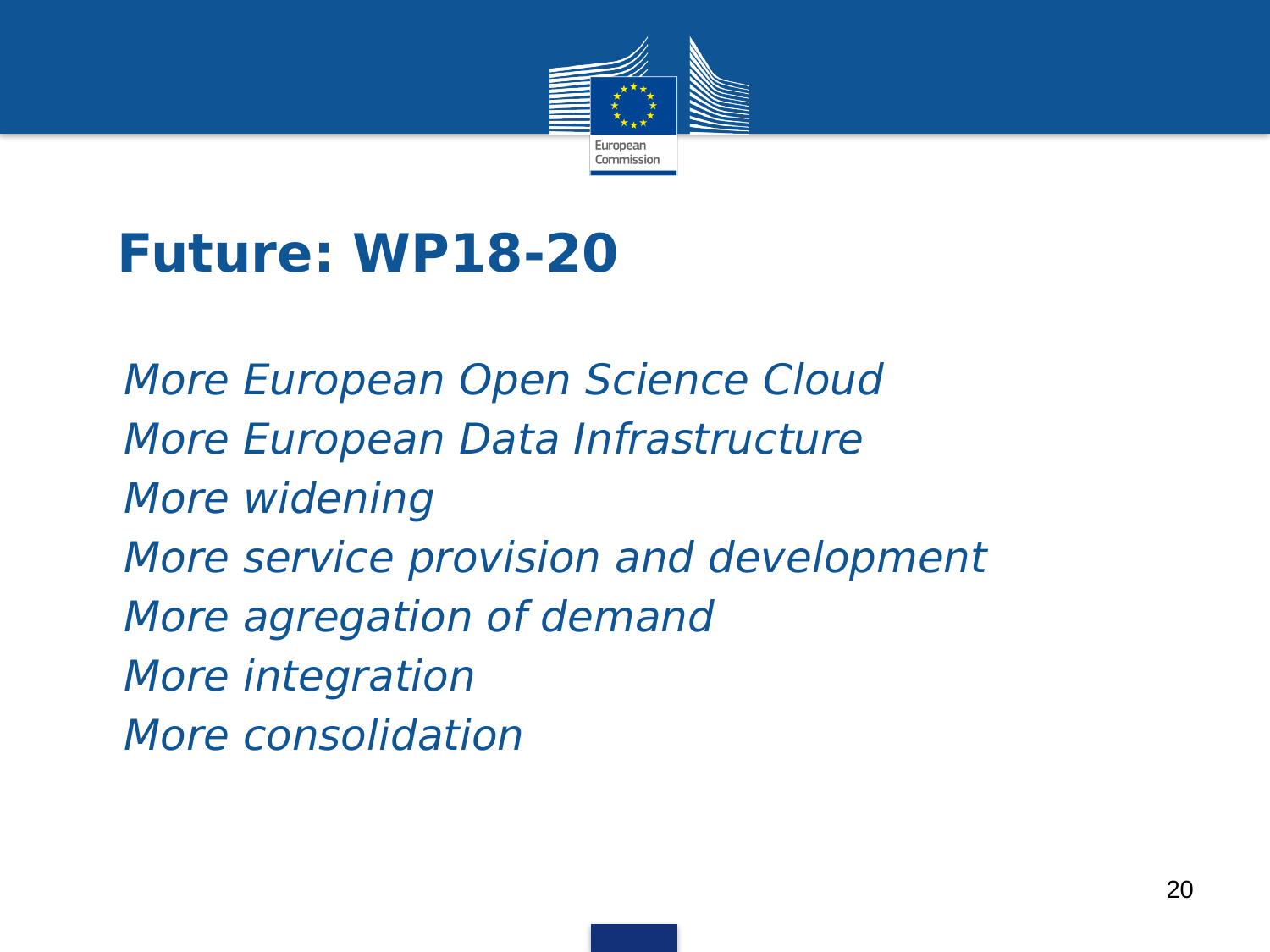

# Future: WP18-20
More European Open Science Cloud
More European Data Infrastructure
More widening
More service provision and development
More agregation of demand
More integration
More consolidation
20